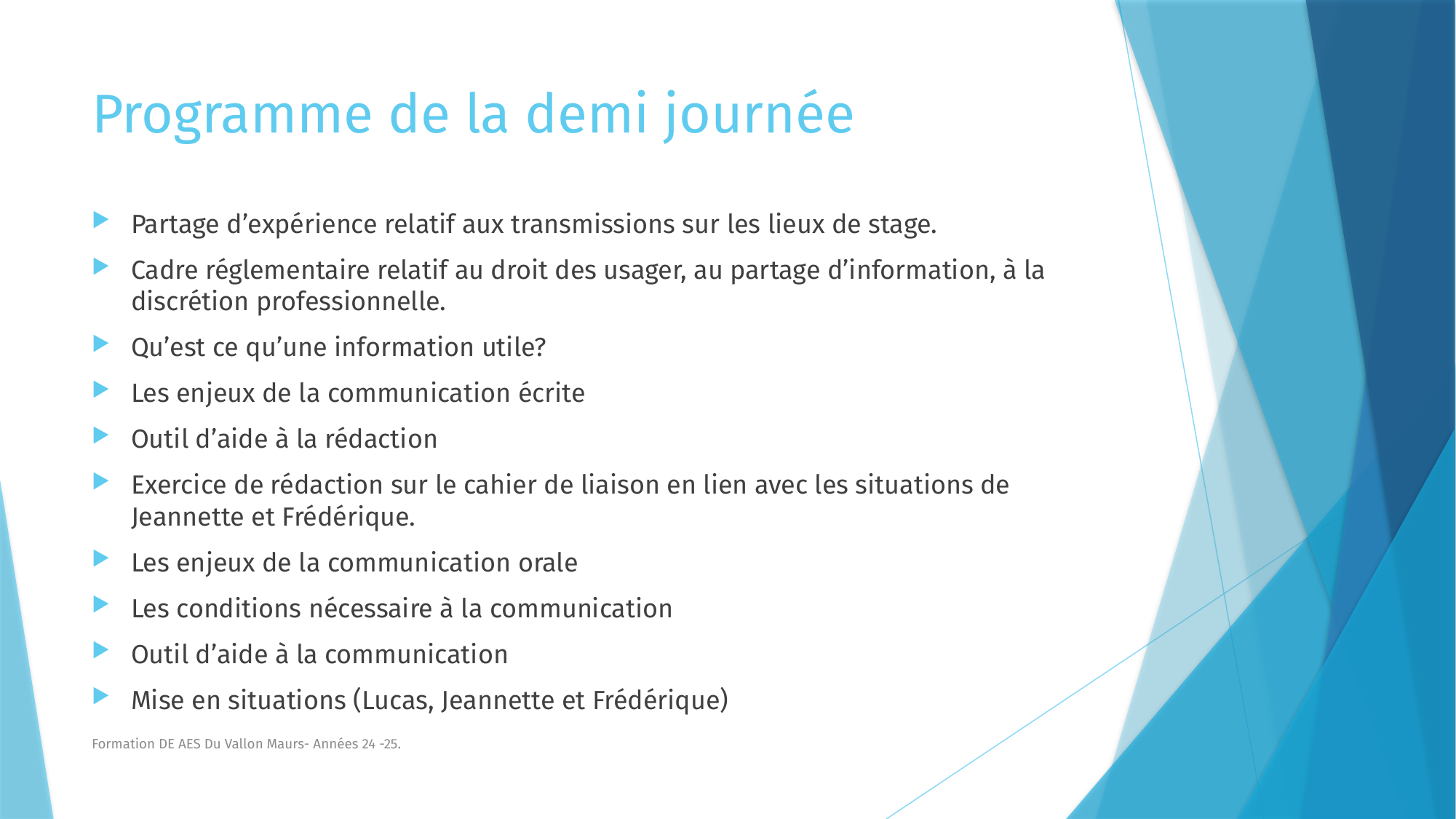

# Programme de la demi journée
Partage d’expérience relatif aux transmissions sur les lieux de stage.
Cadre réglementaire relatif au droit des usager, au partage d’information, à la discrétion professionnelle.
Qu’est ce qu’une information utile?
Les enjeux de la communication écrite
Outil d’aide à la rédaction
Exercice de rédaction sur le cahier de liaison en lien avec les situations de  Jeannette et Frédérique.
Les enjeux de la communication orale
Les conditions nécessaire à la communication
Outil d’aide à la communication
Mise en situations (Lucas, Jeannette et Frédérique)

Formation DE AES Du Vallon Maurs- Années 24 -25.